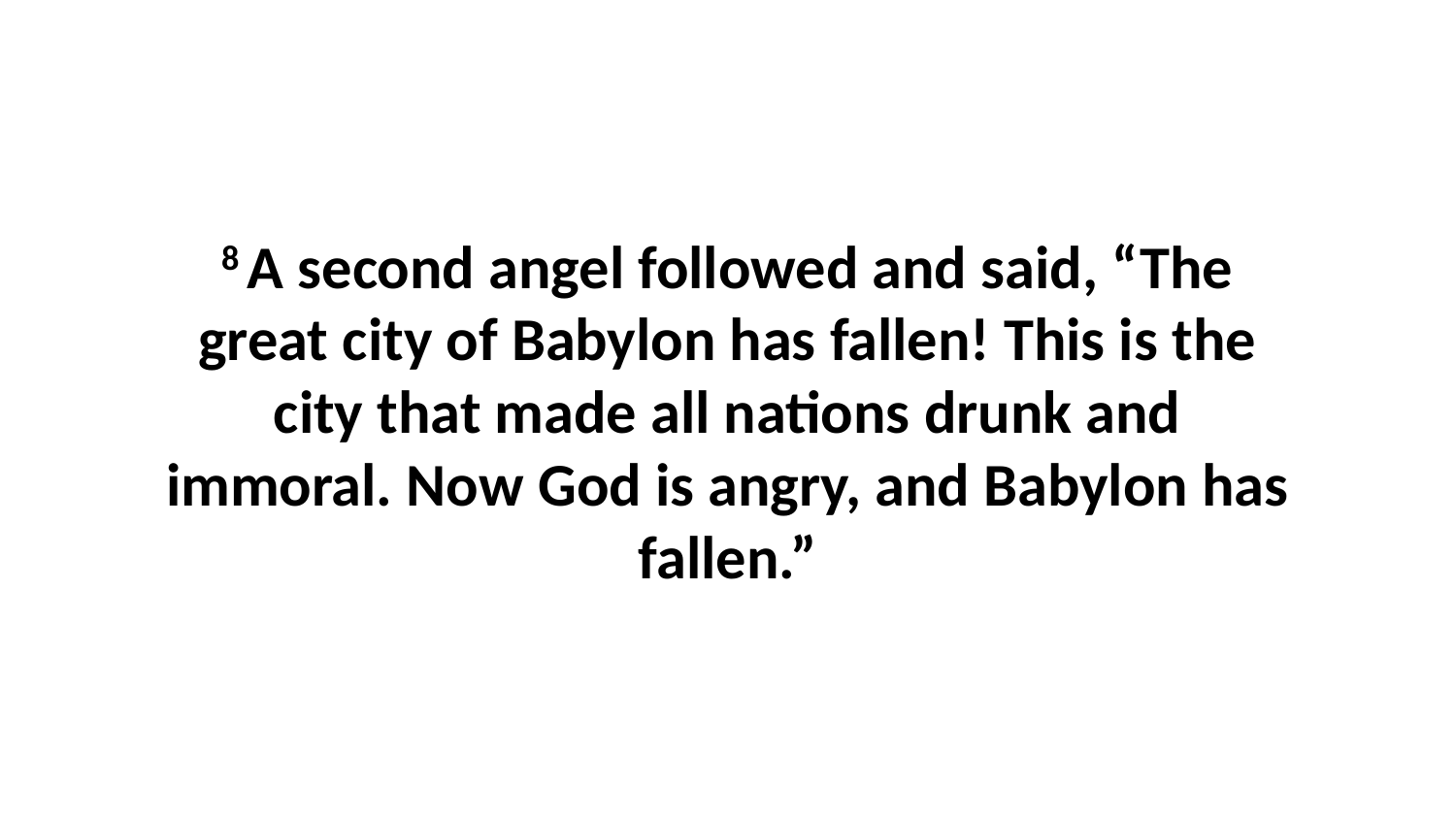

8 A second angel followed and said, “The great city of Babylon has fallen! This is the city that made all nations drunk and immoral. Now God is angry, and Babylon has fallen.”